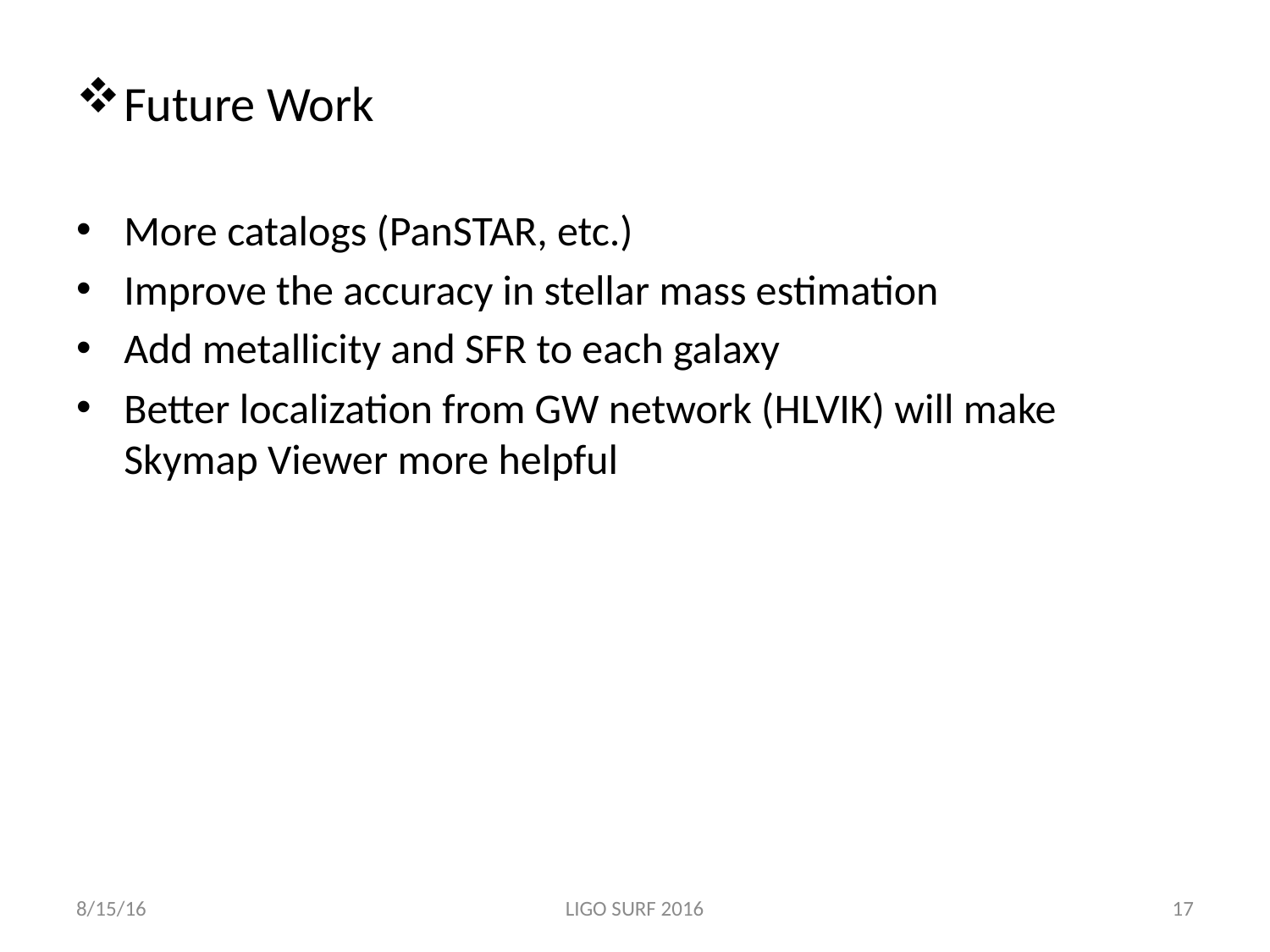

# Future Work
More catalogs (PanSTAR, etc.)
Improve the accuracy in stellar mass estimation
Add metallicity and SFR to each galaxy
Better localization from GW network (HLVIK) will make Skymap Viewer more helpful

8/15/16
LIGO SURF 2016
17